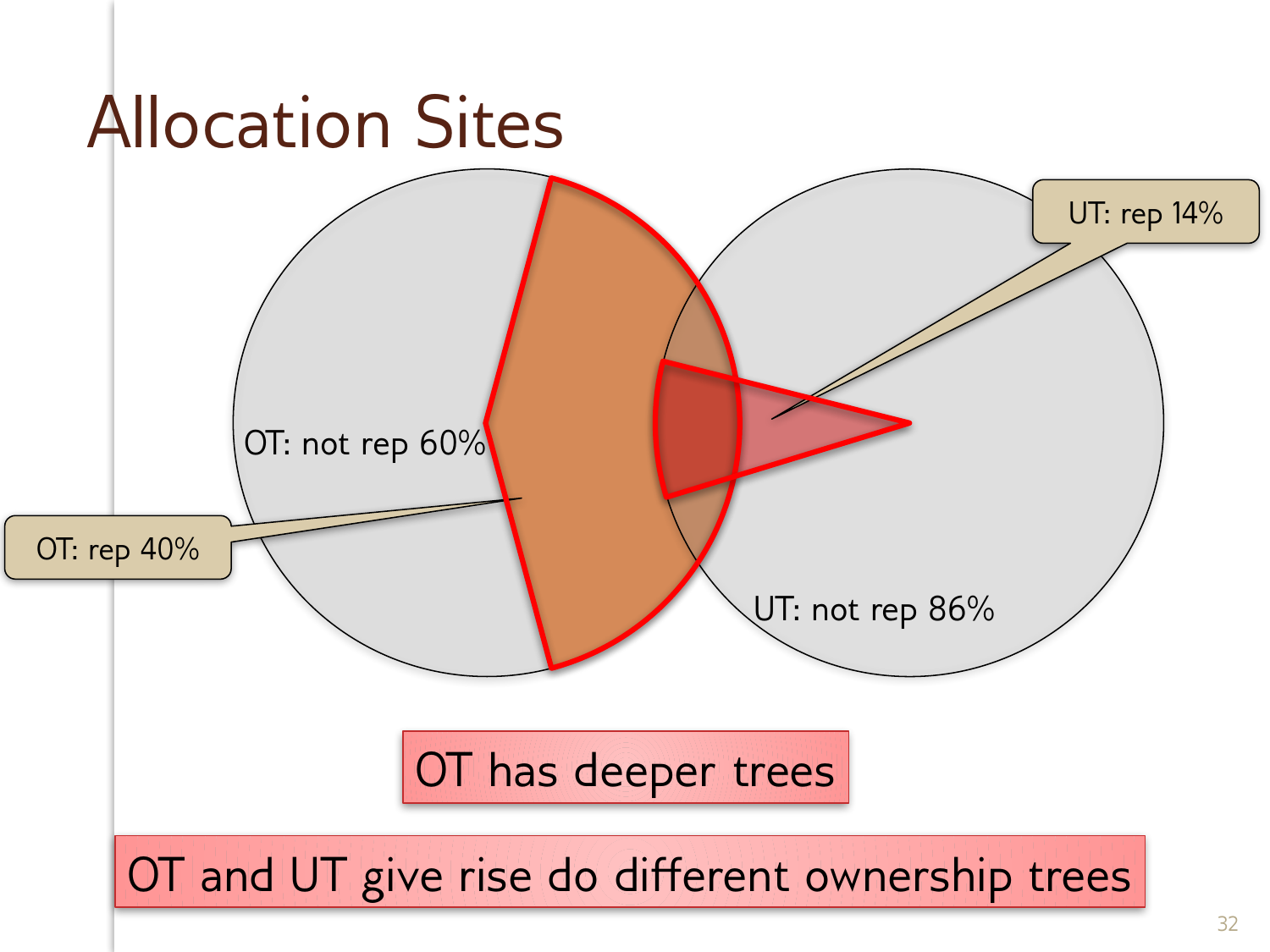

# Allocation Sites

UT: rep 14%
OT: not rep 60%
OT: rep 40%
UT: not rep 86%
OT has deeper trees
OT and UT give rise do different ownership trees
32